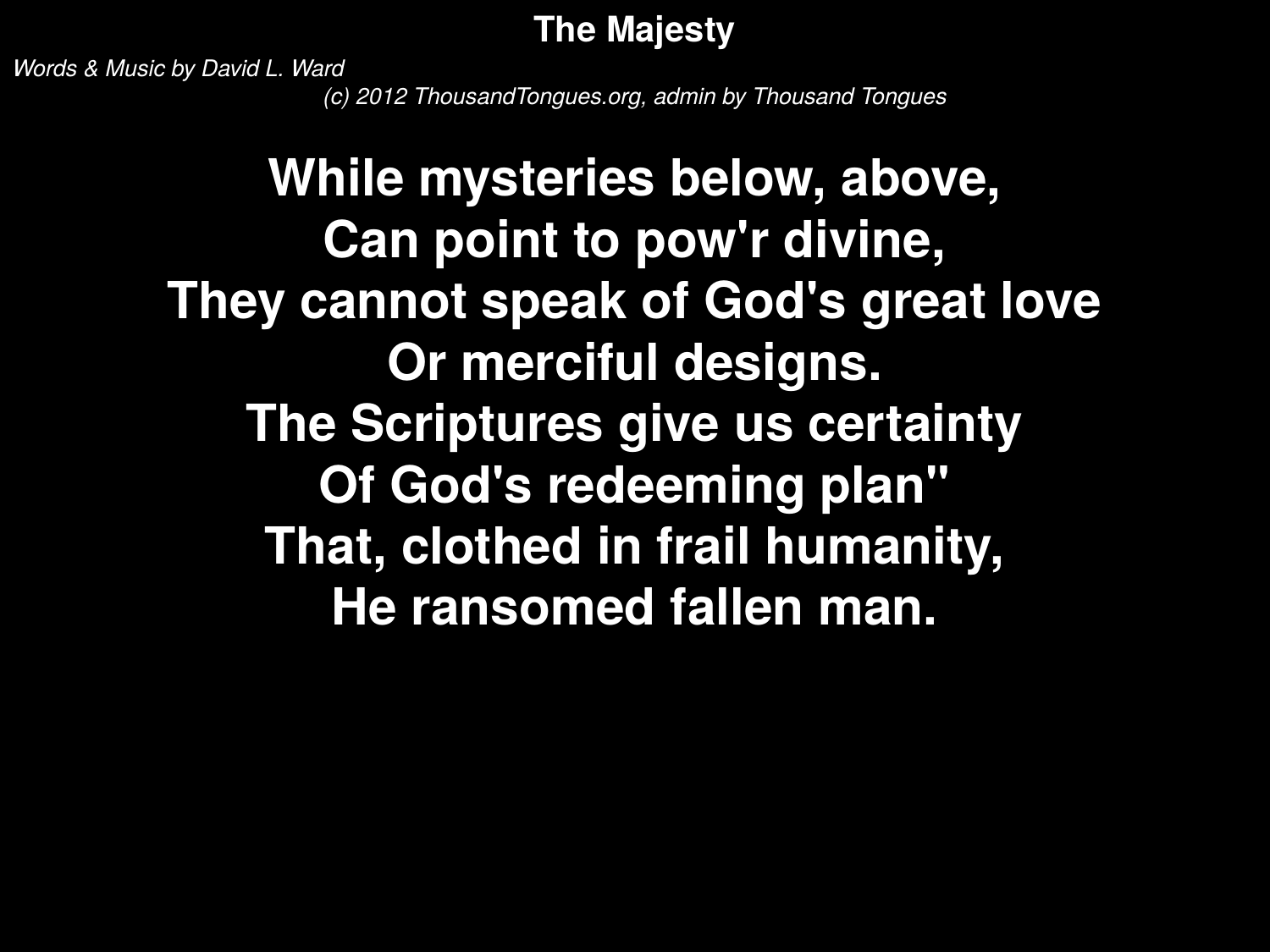

The Majesty
Words & Music by David L. Ward
(c) 2012 ThousandTongues.org, admin by Thousand Tongues
While mysteries below, above,
Can point to pow'r divine,
They cannot speak of God's great love
Or merciful designs.
The Scriptures give us certainty
Of God's redeeming plan"
That, clothed in frail humanity,
He ransomed fallen man.